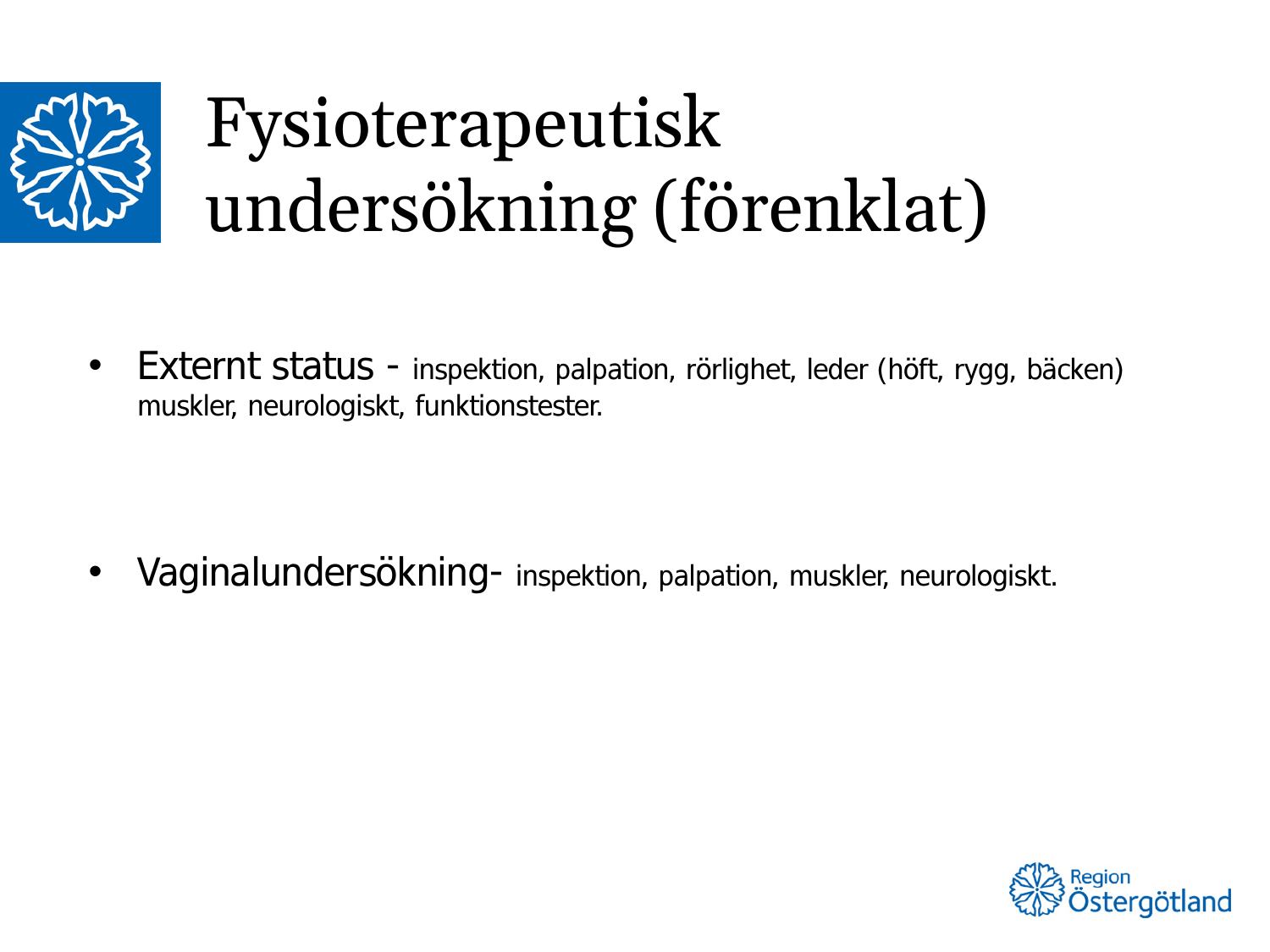

# Fysioterapeutisk undersökning (förenklat)
Externt status - inspektion, palpation, rörlighet, leder (höft, rygg, bäcken) muskler, neurologiskt, funktionstester.

Vaginalundersökning- inspektion, palpation, muskler, neurologiskt.